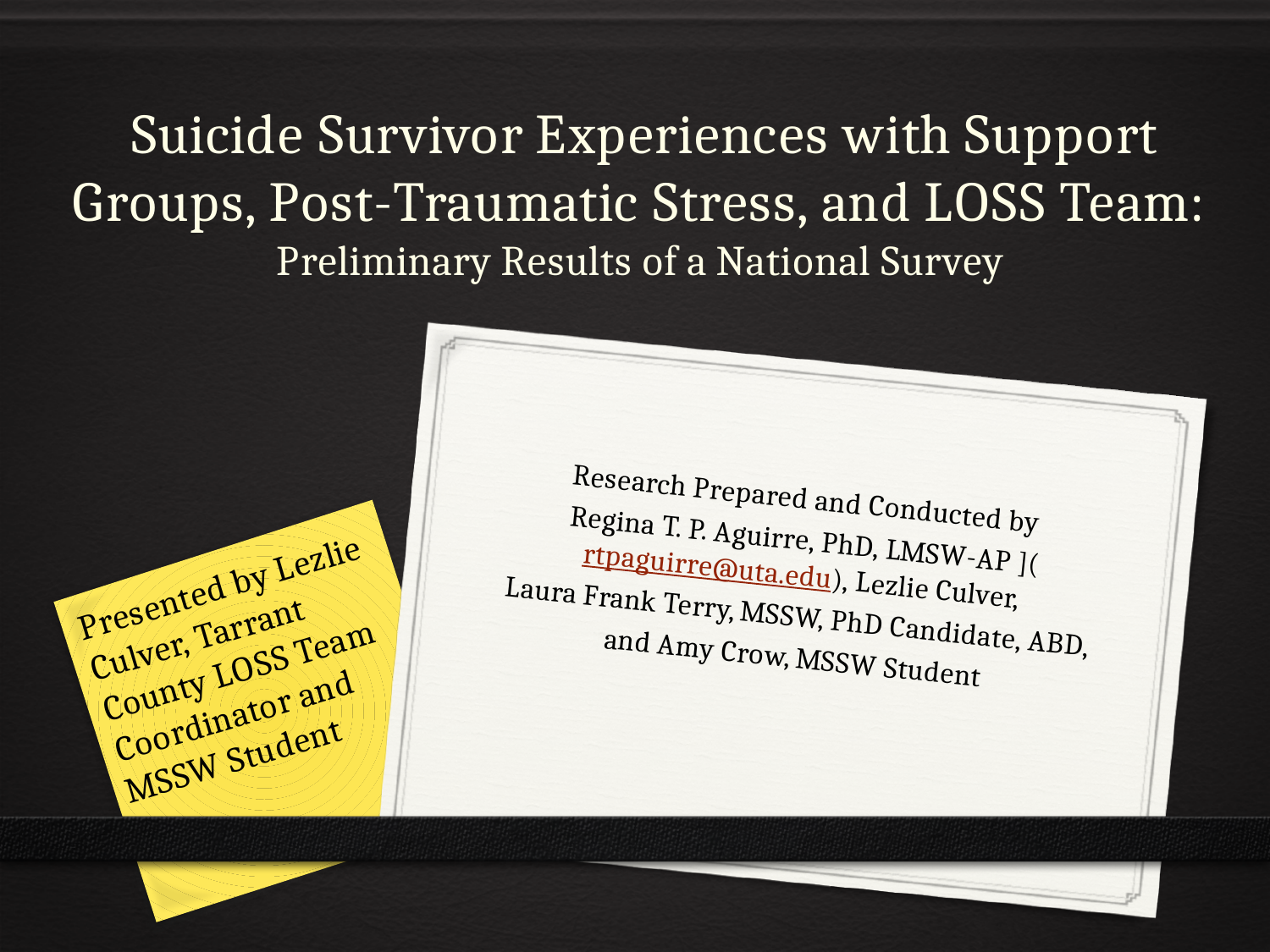

# Suicide Survivor Experiences with Support Groups, Post-Traumatic Stress, and LOSS Team: Preliminary Results of a National Survey
Research Prepared and Conducted by
Regina T. P. Aguirre, PhD, LMSW-AP ](rtpaguirre@uta.edu), Lezlie Culver,
Laura Frank Terry, MSSW, PhD Candidate, ABD,
and Amy Crow, MSSW Student

Presented by Lezlie Culver, Tarrant County LOSS Team Coordinator and MSSW Student